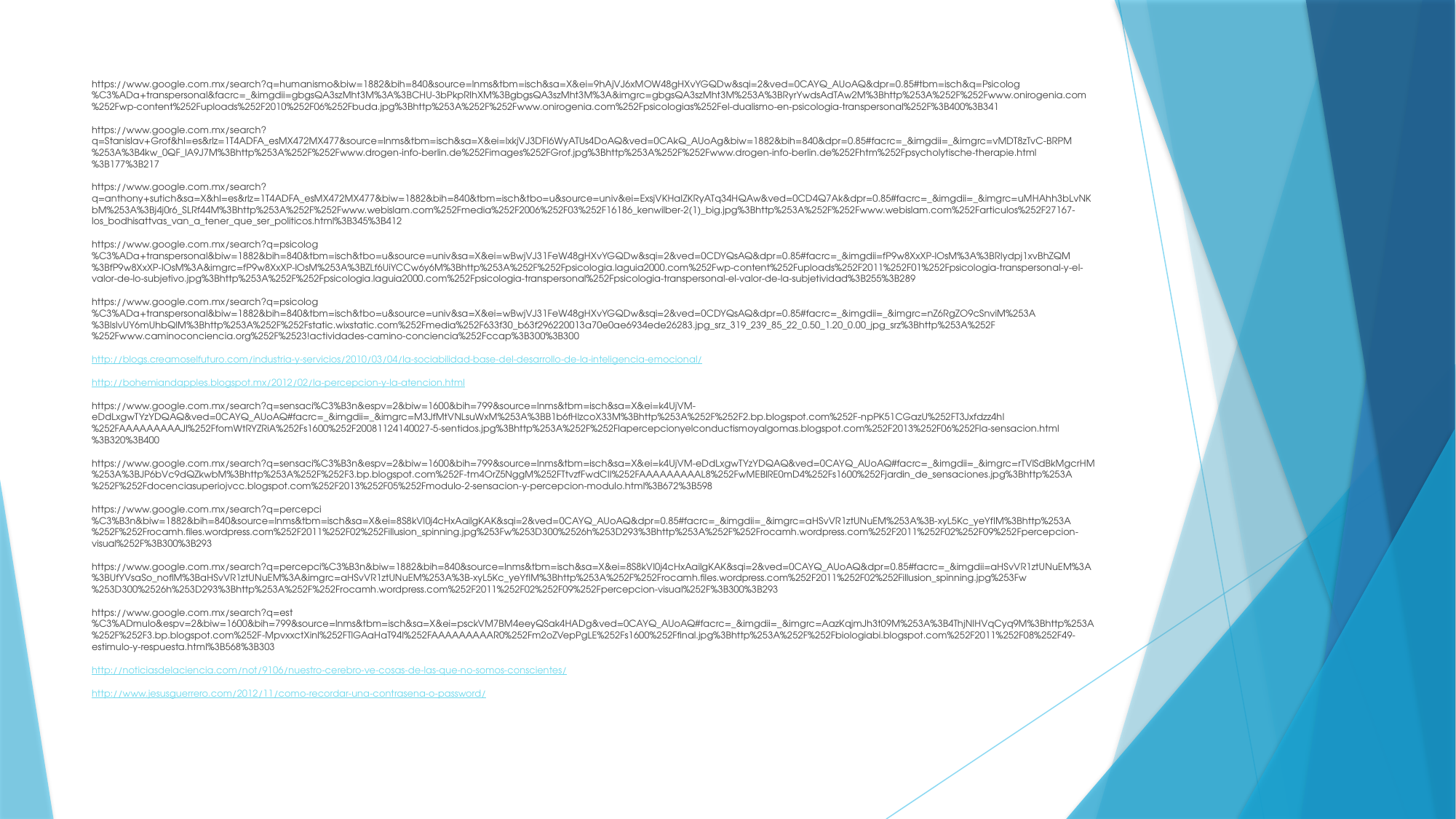

https://www.google.com.mx/search?q=humanismo&biw=1882&bih=840&source=lnms&tbm=isch&sa=X&ei=9hAjVJ6xMOW48gHXvYGQDw&sqi=2&ved=0CAYQ_AUoAQ&dpr=0.85#tbm=isch&q=Psicolog%C3%ADa+transpersonal&facrc=_&imgdii=gbgsQA3szMht3M%3A%3BCHU-3bPkpRIhXM%3BgbgsQA3szMht3M%3A&imgrc=gbgsQA3szMht3M%253A%3BRyrYwdsAdTAw2M%3Bhttp%253A%252F%252Fwww.onirogenia.com%252Fwp-content%252Fuploads%252F2010%252F06%252Fbuda.jpg%3Bhttp%253A%252F%252Fwww.onirogenia.com%252Fpsicologias%252Fel-dualismo-en-psicologia-transpersonal%252F%3B400%3B341
https://www.google.com.mx/search?q=Stanislav+Grof&hl=es&rlz=1T4ADFA_esMX472MX477&source=lnms&tbm=isch&sa=X&ei=lxkjVJ3DFI6WyATUs4DoAQ&ved=0CAkQ_AUoAg&biw=1882&bih=840&dpr=0.85#facrc=_&imgdii=_&imgrc=vMDT8zTvC-BRPM%253A%3B4kw_0QF_lA9J7M%3Bhttp%253A%252F%252Fwww.drogen-info-berlin.de%252Fimages%252FGrof.jpg%3Bhttp%253A%252F%252Fwww.drogen-info-berlin.de%252Fhtm%252Fpsycholytische-therapie.html%3B177%3B217
https://www.google.com.mx/search?q=anthony+sutich&sa=X&hl=es&rlz=1T4ADFA_esMX472MX477&biw=1882&bih=840&tbm=isch&tbo=u&source=univ&ei=ExsjVKHaIZKRyATq34HQAw&ved=0CD4Q7Ak&dpr=0.85#facrc=_&imgdii=_&imgrc=uMHAhh3bLvNKbM%253A%3Bj4j0r6_SLRf44M%3Bhttp%253A%252F%252Fwww.webislam.com%252Fmedia%252F2006%252F03%252F16186_kenwilber-2(1)_big.jpg%3Bhttp%253A%252F%252Fwww.webislam.com%252Farticulos%252F27167-los_bodhisattvas_van_a_tener_que_ser_politicos.html%3B345%3B412
https://www.google.com.mx/search?q=psicolog%C3%ADa+transpersonal&biw=1882&bih=840&tbm=isch&tbo=u&source=univ&sa=X&ei=wBwjVJ31FeW48gHXvYGQDw&sqi=2&ved=0CDYQsAQ&dpr=0.85#facrc=_&imgdii=fP9w8XxXP-lOsM%3A%3BRIydpj1xvBhZQM%3BfP9w8XxXP-lOsM%3A&imgrc=fP9w8XxXP-lOsM%253A%3BZLf6UiYCCw6y6M%3Bhttp%253A%252F%252Fpsicologia.laguia2000.com%252Fwp-content%252Fuploads%252F2011%252F01%252Fpsicologia-transpersonal-y-el-valor-de-lo-subjetivo.jpg%3Bhttp%253A%252F%252Fpsicologia.laguia2000.com%252Fpsicologia-transpersonal%252Fpsicologia-transpersonal-el-valor-de-la-subjetividad%3B255%3B289
https://www.google.com.mx/search?q=psicolog%C3%ADa+transpersonal&biw=1882&bih=840&tbm=isch&tbo=u&source=univ&sa=X&ei=wBwjVJ31FeW48gHXvYGQDw&sqi=2&ved=0CDYQsAQ&dpr=0.85#facrc=_&imgdii=_&imgrc=nZ6RgZO9cSnviM%253A%3BIsIvUY6mUhbQIM%3Bhttp%253A%252F%252Fstatic.wixstatic.com%252Fmedia%252F633f30_b63f296220013a70e0ae6934ede26283.jpg_srz_319_239_85_22_0.50_1.20_0.00_jpg_srz%3Bhttp%253A%252F%252Fwww.caminoconciencia.org%252F%2523!actividades-camino-conciencia%252Fccap%3B300%3B300
http://blogs.creamoselfuturo.com/industria-y-servicios/2010/03/04/la-sociabilidad-base-del-desarrollo-de-la-inteligencia-emocional/
http://bohemiandapples.blogspot.mx/2012/02/la-percepcion-y-la-atencion.html
https://www.google.com.mx/search?q=sensaci%C3%B3n&espv=2&biw=1600&bih=799&source=lnms&tbm=isch&sa=X&ei=k4UjVM-eDdLxgwTYzYDQAQ&ved=0CAYQ_AUoAQ#facrc=_&imgdii=_&imgrc=M3JfMtVNLsuWxM%253A%3BB1b6fHlzcoX33M%3Bhttp%253A%252F%252F2.bp.blogspot.com%252F-npPK51CGazU%252FT3Jxfdzz4hI%252FAAAAAAAAAJI%252FfomWtRYZRiA%252Fs1600%252F20081124140027-5-sentidos.jpg%3Bhttp%253A%252F%252Flapercepcionyelconductismoyalgomas.blogspot.com%252F2013%252F06%252Fla-sensacion.html%3B320%3B400
https://www.google.com.mx/search?q=sensaci%C3%B3n&espv=2&biw=1600&bih=799&source=lnms&tbm=isch&sa=X&ei=k4UjVM-eDdLxgwTYzYDQAQ&ved=0CAYQ_AUoAQ#facrc=_&imgdii=_&imgrc=rTVlSdBkMgcrHM%253A%3BJP6bVc9dQZkwbM%3Bhttp%253A%252F%252F3.bp.blogspot.com%252F-tm4OrZ5NggM%252FTtvzfFwdCII%252FAAAAAAAAAL8%252FwMEBlRE0mD4%252Fs1600%252Fjardin_de_sensaciones.jpg%3Bhttp%253A%252F%252Fdocenciasuperiojvcc.blogspot.com%252F2013%252F05%252Fmodulo-2-sensacion-y-percepcion-modulo.html%3B672%3B598
https://www.google.com.mx/search?q=percepci%C3%B3n&biw=1882&bih=840&source=lnms&tbm=isch&sa=X&ei=8S8kVI0j4cHxAailgKAK&sqi=2&ved=0CAYQ_AUoAQ&dpr=0.85#facrc=_&imgdii=_&imgrc=aHSvVR1ztUNuEM%253A%3B-xyL5Kc_yeYfIM%3Bhttp%253A%252F%252Frocamh.files.wordpress.com%252F2011%252F02%252Fillusion_spinning.jpg%253Fw%253D300%2526h%253D293%3Bhttp%253A%252F%252Frocamh.wordpress.com%252F2011%252F02%252F09%252Fpercepcion-visual%252F%3B300%3B293
https://www.google.com.mx/search?q=percepci%C3%B3n&biw=1882&bih=840&source=lnms&tbm=isch&sa=X&ei=8S8kVI0j4cHxAailgKAK&sqi=2&ved=0CAYQ_AUoAQ&dpr=0.85#facrc=_&imgdii=aHSvVR1ztUNuEM%3A%3BUfYVsaSo_noflM%3BaHSvVR1ztUNuEM%3A&imgrc=aHSvVR1ztUNuEM%253A%3B-xyL5Kc_yeYfIM%3Bhttp%253A%252F%252Frocamh.files.wordpress.com%252F2011%252F02%252Fillusion_spinning.jpg%253Fw%253D300%2526h%253D293%3Bhttp%253A%252F%252Frocamh.wordpress.com%252F2011%252F02%252F09%252Fpercepcion-visual%252F%3B300%3B293
https://www.google.com.mx/search?q=est%C3%ADmulo&espv=2&biw=1600&bih=799&source=lnms&tbm=isch&sa=X&ei=psckVM7BM4eeyQSak4HADg&ved=0CAYQ_AUoAQ#facrc=_&imgdii=_&imgrc=AazKqjmJh3t09M%253A%3B4ThjNIHVqCyq9M%3Bhttp%253A%252F%252F3.bp.blogspot.com%252F-MpvxxctXinI%252FTlGAaHaT94I%252FAAAAAAAAAR0%252Fm2oZVepPgLE%252Fs1600%252Ffinal.jpg%3Bhttp%253A%252F%252Fbiologiabi.blogspot.com%252F2011%252F08%252F49-estimulo-y-respuesta.html%3B568%3B303
http://noticiasdelaciencia.com/not/9106/nuestro-cerebro-ve-cosas-de-las-que-no-somos-conscientes/
http://www.jesusguerrero.com/2012/11/como-recordar-una-contrasena-o-password/